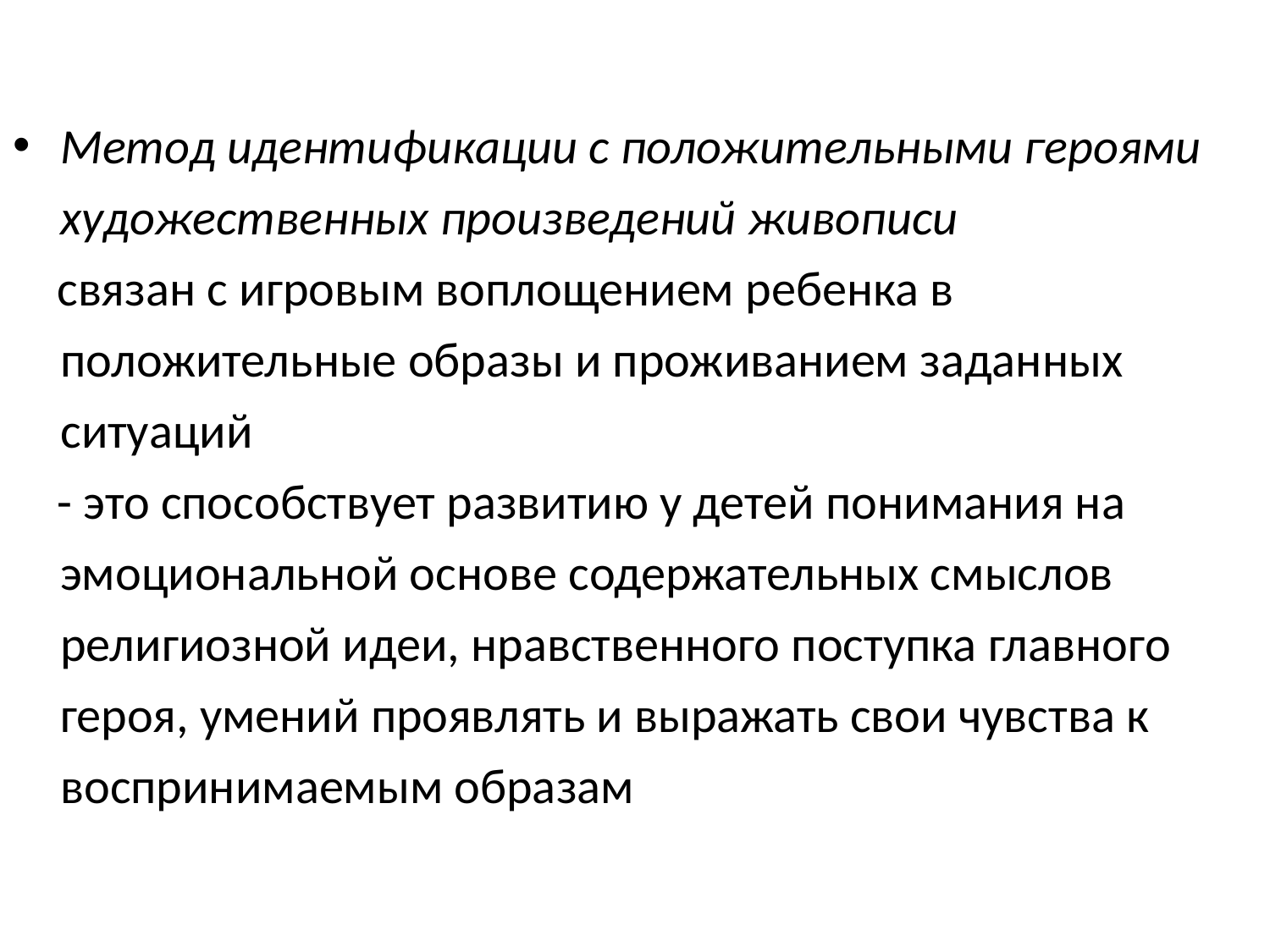

#
Метод идентификации с положительными героями художественных произведений живописи
    связан с игровым воплощением ребенка в положительные образы и проживанием заданных ситуаций
    - это способствует развитию у детей понимания на эмоциональной основе содержательных смыслов религиозной идеи, нравственного поступка главного героя, умений проявлять и выражать свои чувства к воспринимаемым образам